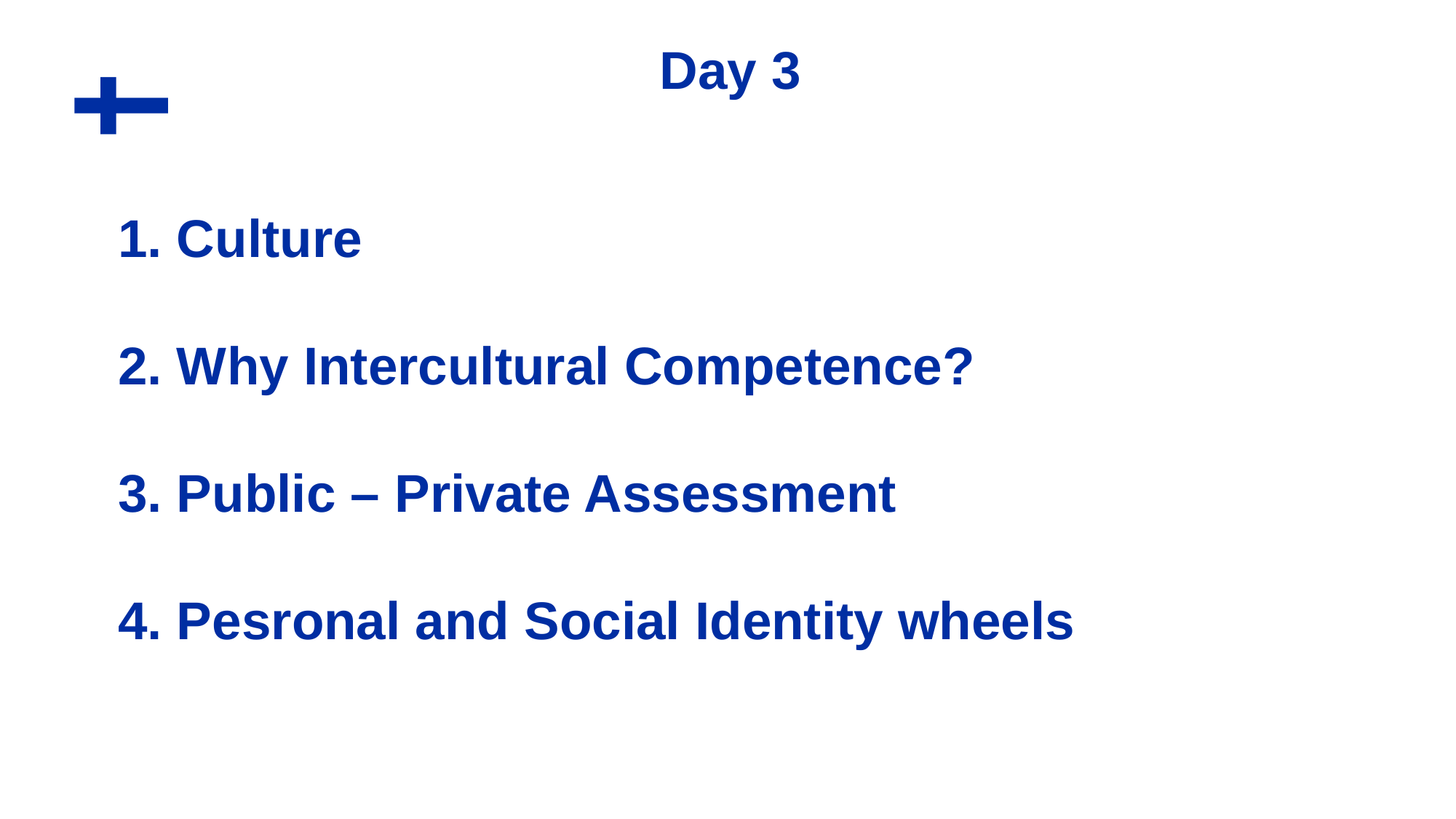

# Day 3

1. Culture

2. Why Intercultural Competence?

3. Public – Private Assessment

4. Pesronal and Social Identity wheels